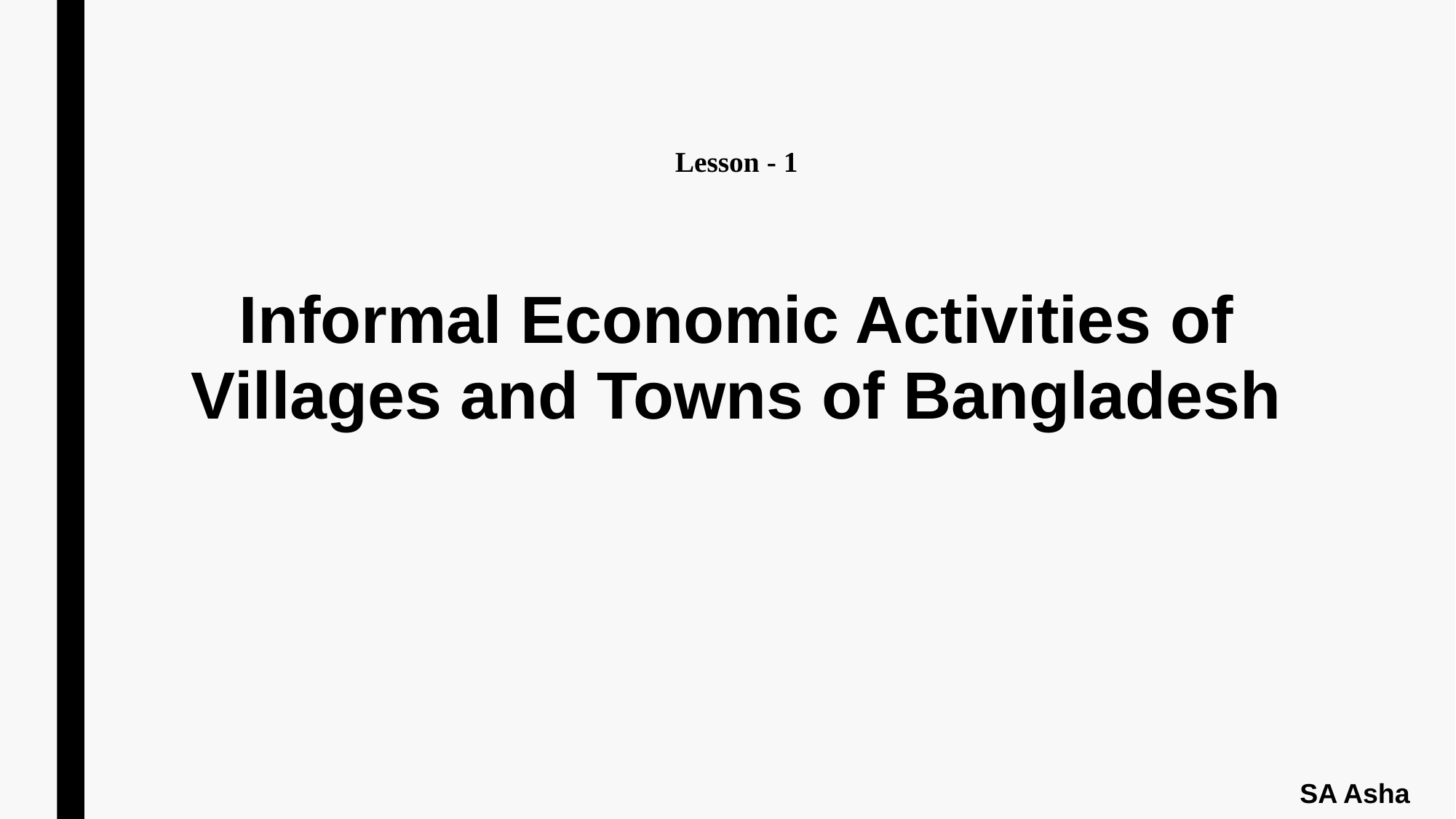

# Lesson - 1
Informal Economic Activities of Villages and Towns of Bangladesh
SA Asha